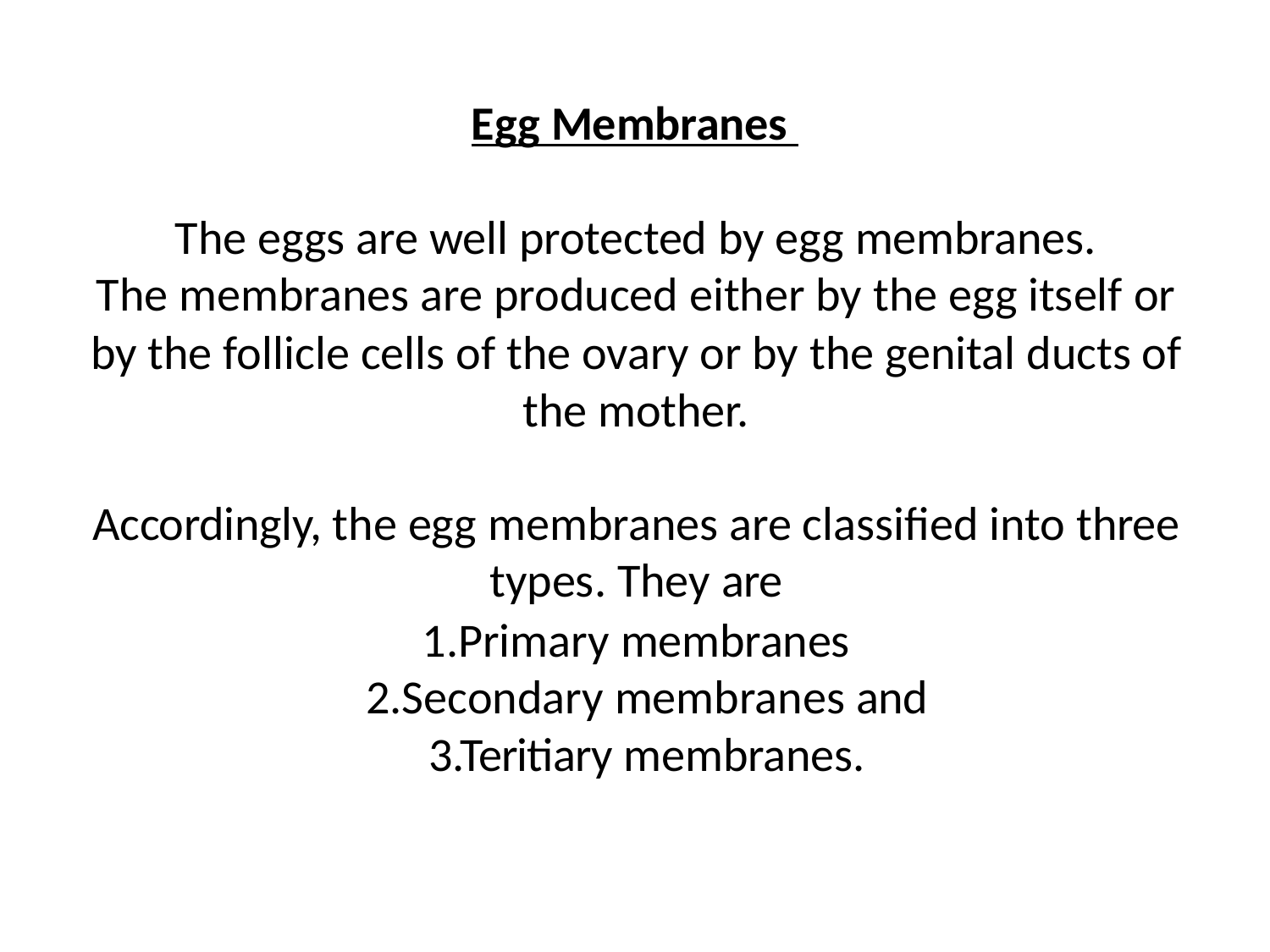

# Egg Membranes
The eggs are well protected by egg membranes.
The membranes are produced either by the egg itself or
by the follicle cells of the ovary or by the genital ducts of the mother.
Accordingly, the egg membranes are classified into three types. They are
1.Primary membranes 2.Secondary membranes and 3.Teritiary membranes.